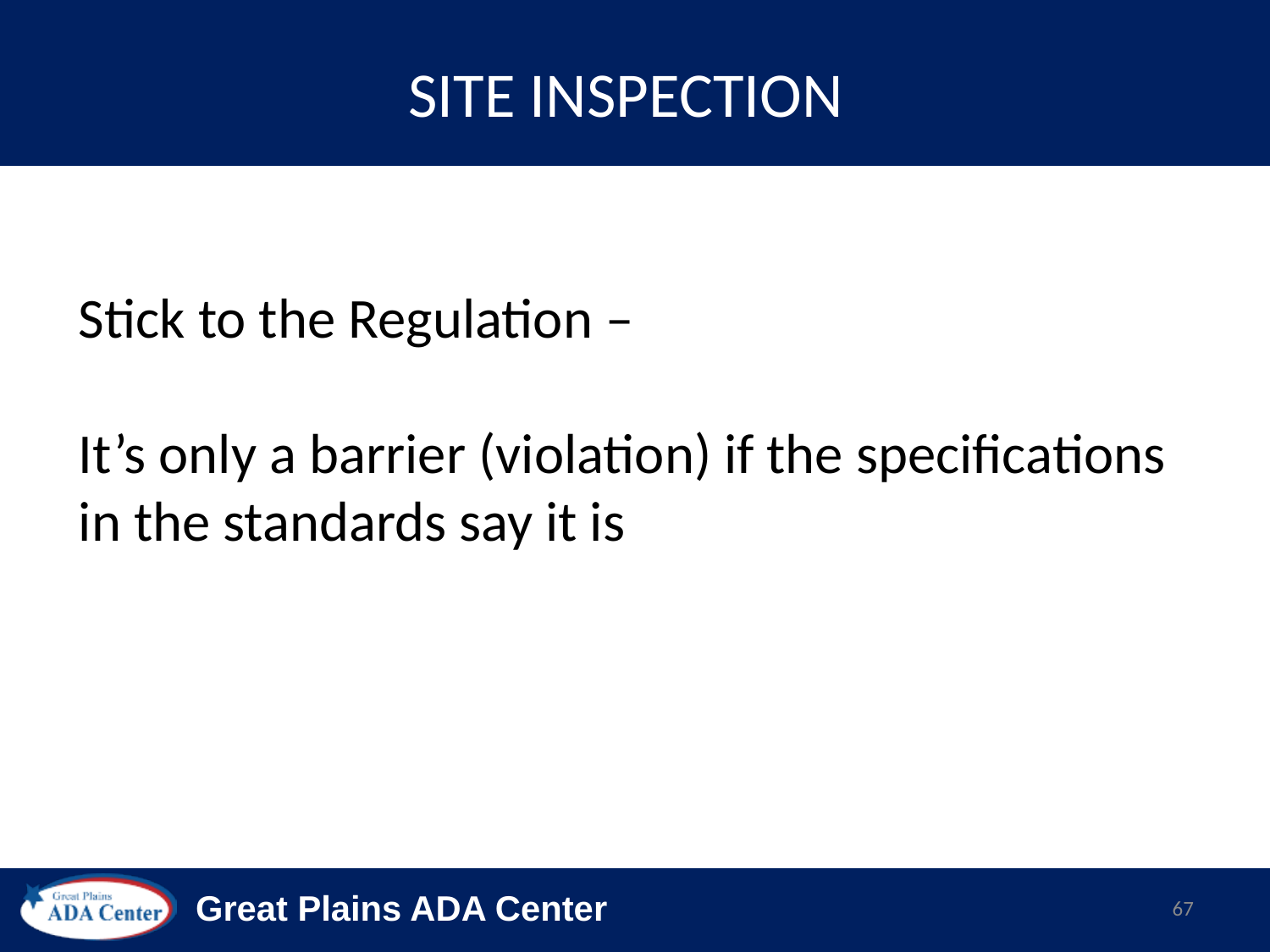

# SITE INSPECTION
Stick to the Regulation –

It’s only a barrier (violation) if the specifications in the standards say it is
67